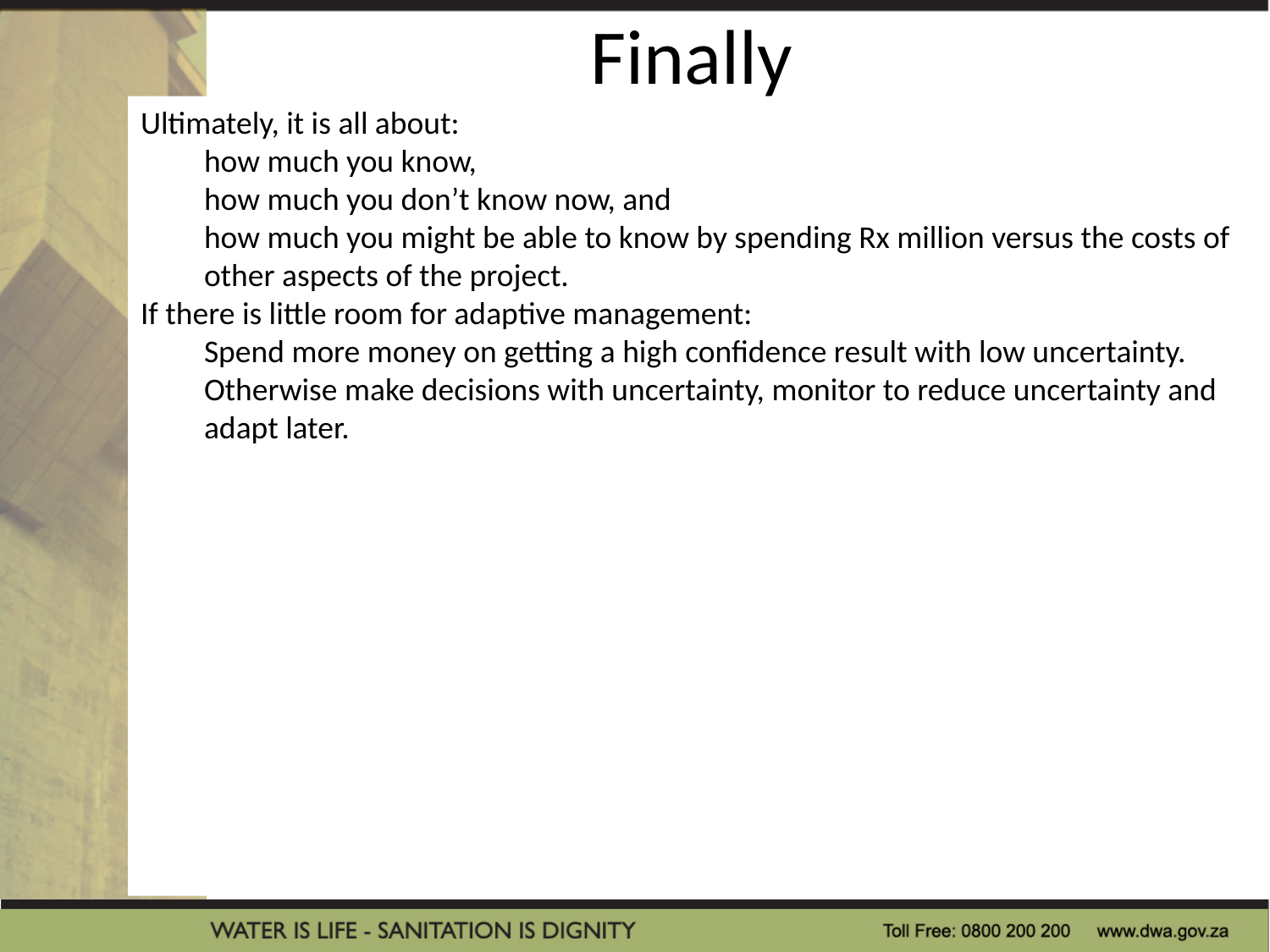

Finally
Ultimately, it is all about:
how much you know,
how much you don’t know now, and
how much you might be able to know by spending Rx million versus the costs of other aspects of the project.
If there is little room for adaptive management:
Spend more money on getting a high confidence result with low uncertainty.
Otherwise make decisions with uncertainty, monitor to reduce uncertainty and adapt later.